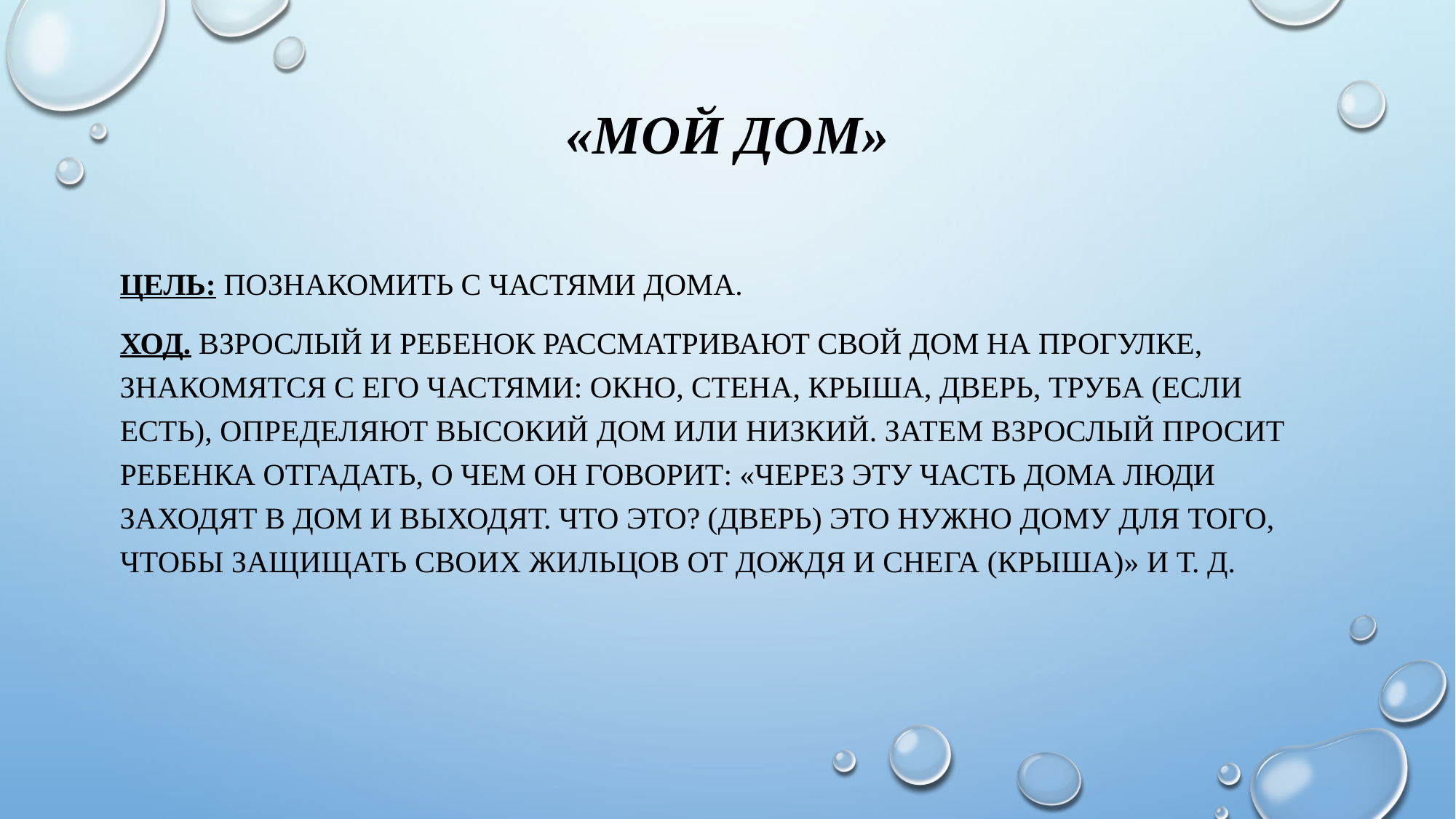

# «Мой дом»

Цель: познакомить с частями дома.
Ход. Взрослый и ребенок рассматривают свой дом на прогулке, знакомятся с его частями: окно, стена, крыша, дверь, труба (если есть), определяют высокий дом или низкий. Затем взрослый просит ребенка отгадать, о чем он говорит: «Через эту часть дома люди заходят в дом и выходят. Что это? (дверь) Это нужно дому для того, чтобы защищать своих жильцов от дождя и снега (крыша)» и т. д.